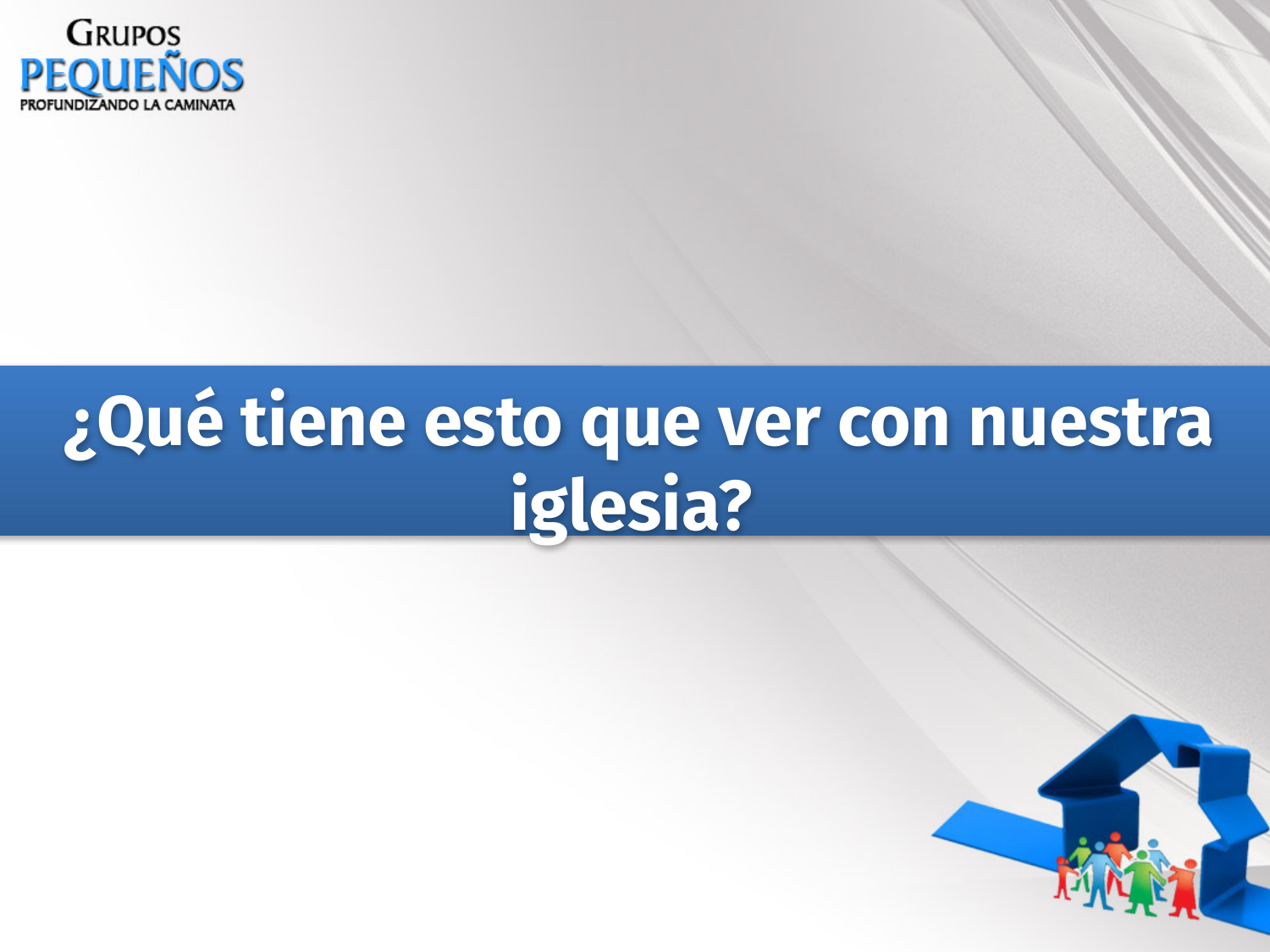

¿Qué tiene esto que ver con nuestra iglesia?